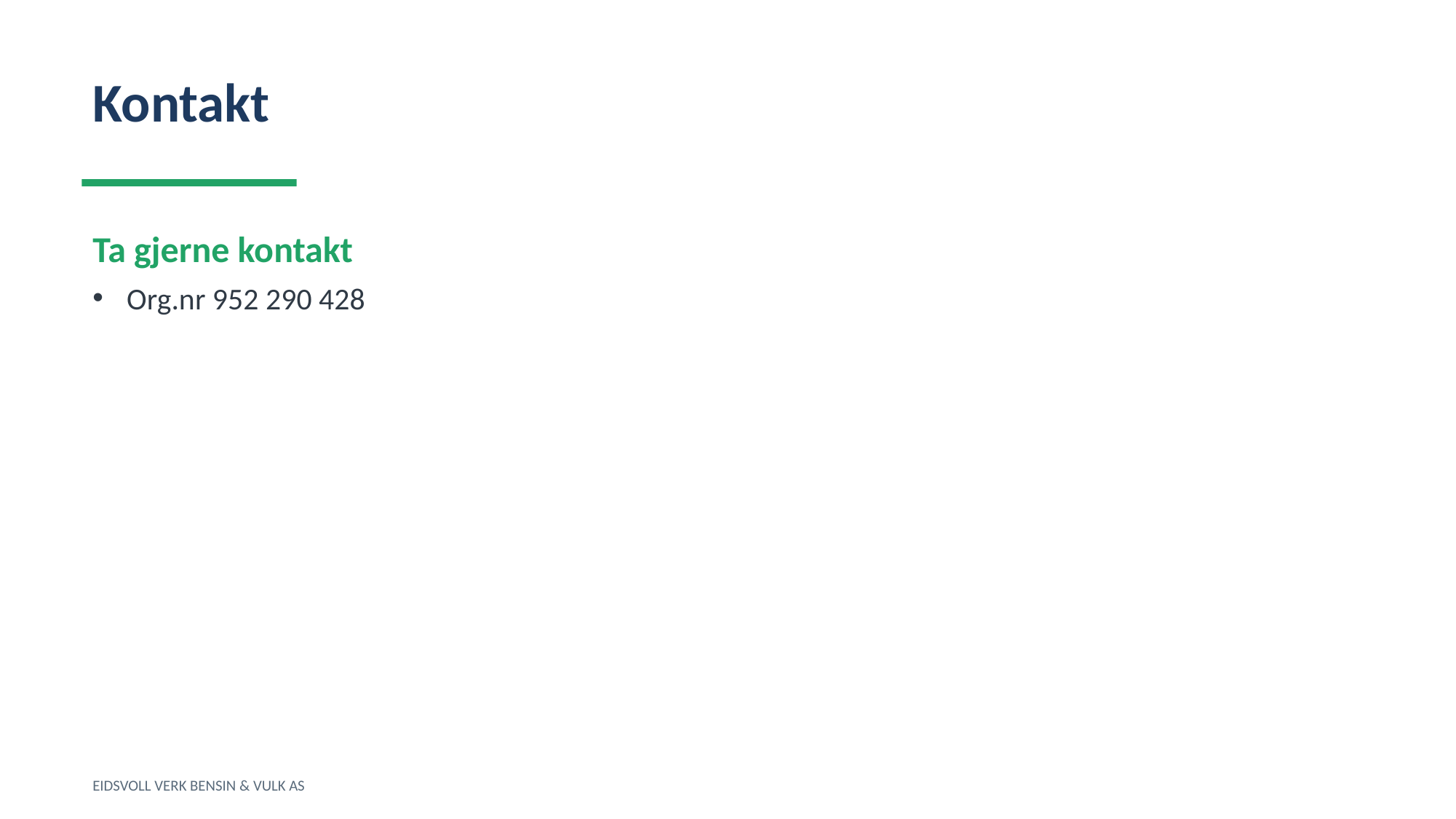

Kontakt

Ta gjerne kontakt
Org.nr 952 290 428
EIDSVOLL VERK BENSIN & VULK AS